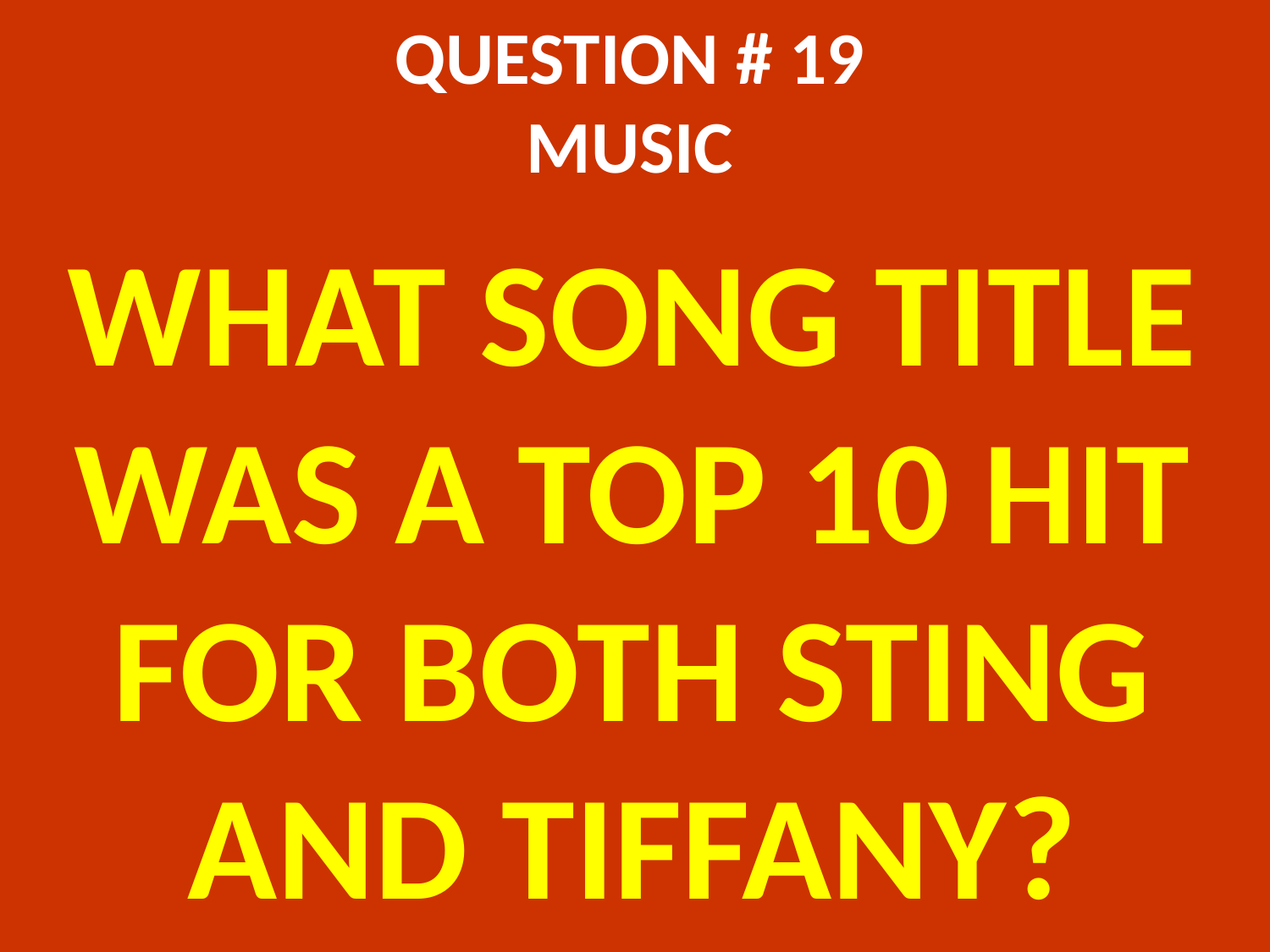

# QUESTION # 19 MUSIC
WHAT SONG TITLE WAS A TOP 10 HIT FOR BOTH STING AND TIFFANY?